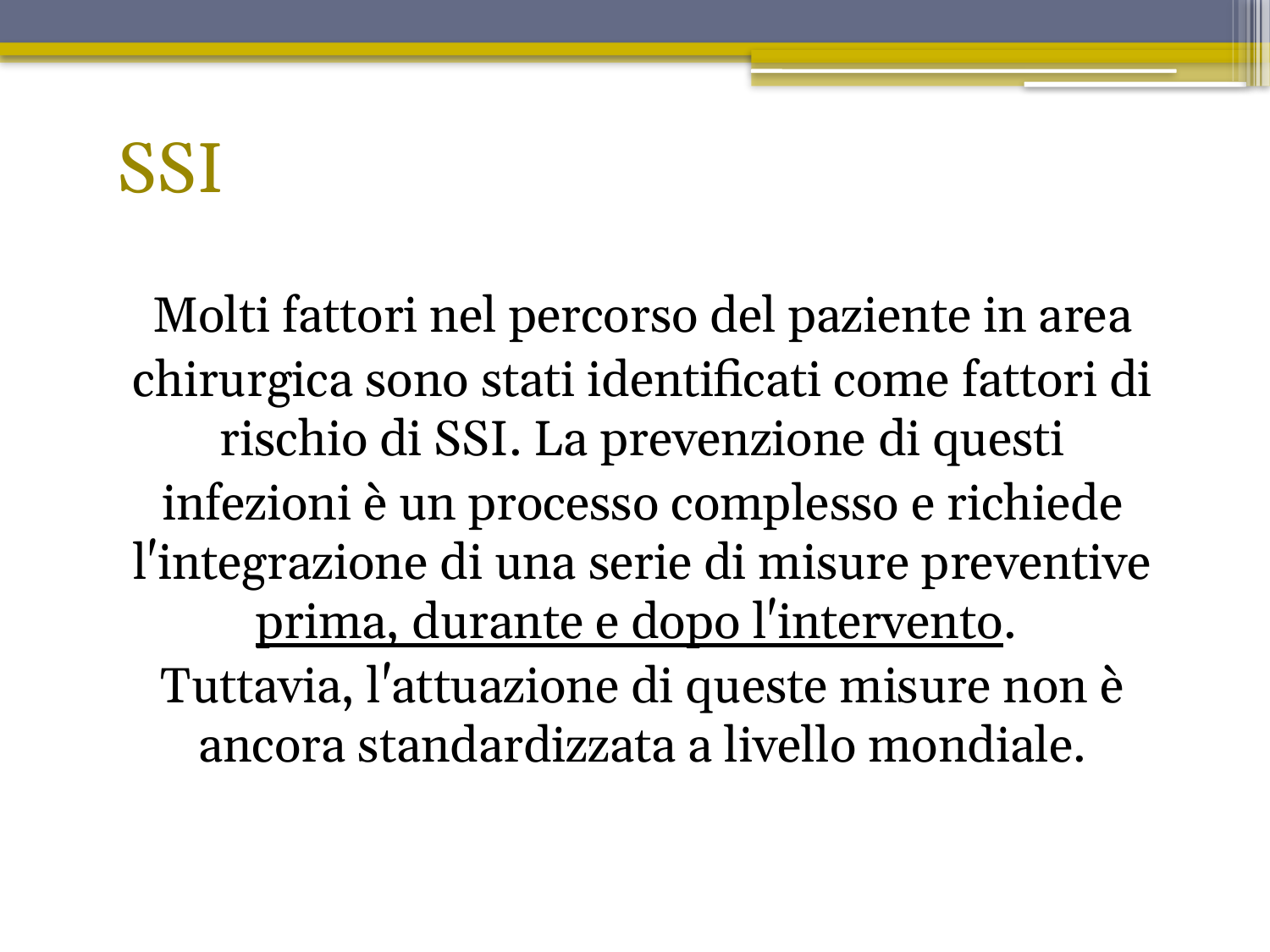

# SSI
Molti fattori nel percorso del paziente in area
chirurgica sono stati identificati come fattori di rischio di SSI. La prevenzione di questi
infezioni è un processo complesso e richiede l'integrazione di una serie di misure preventive prima, durante e dopo l'intervento.
Tuttavia, l'attuazione di queste misure non è ancora standardizzata a livello mondiale.